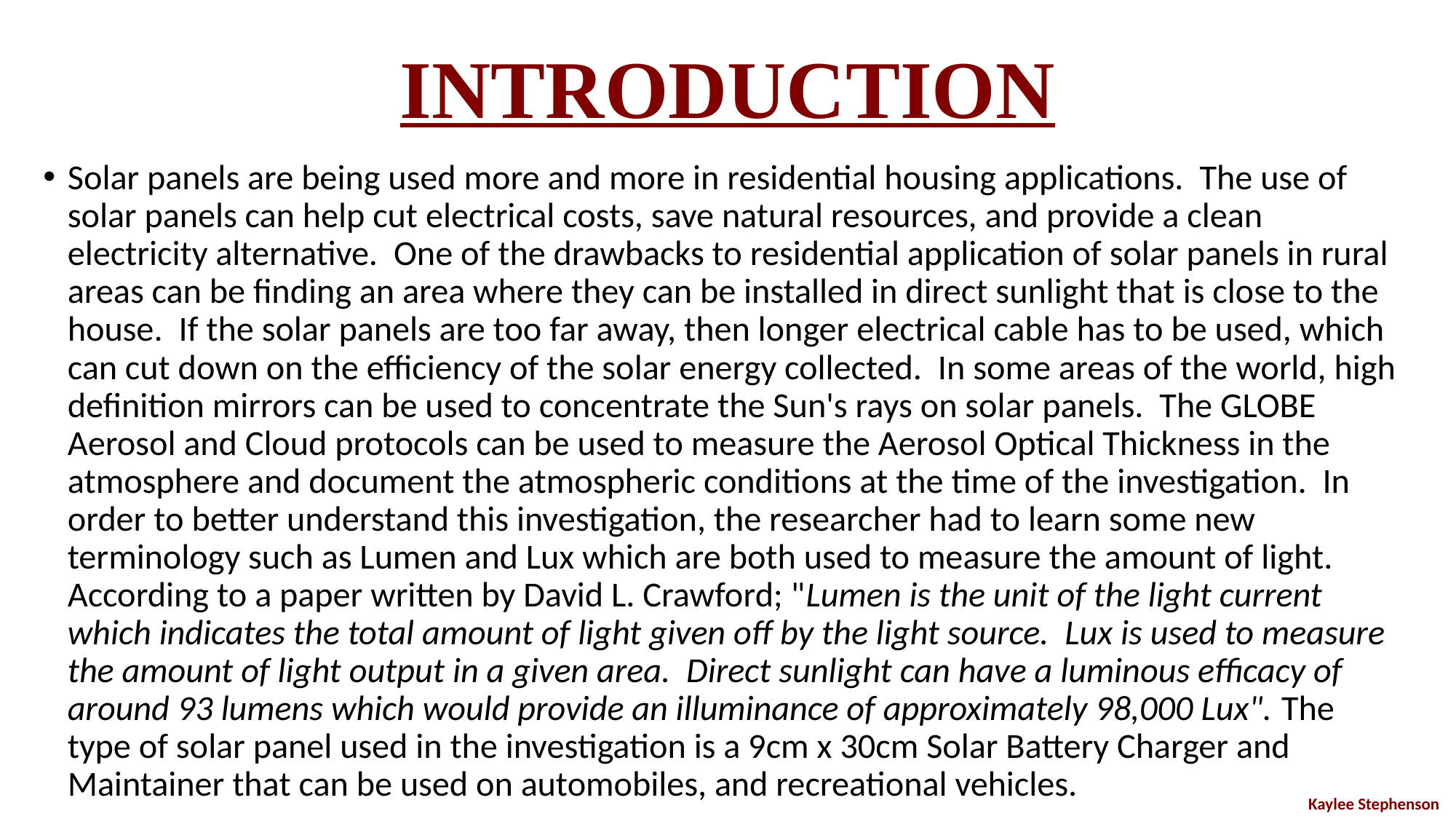

# INTRODUCTION
Solar panels are being used more and more in residential housing applications.  The use of solar panels can help cut electrical costs, save natural resources, and provide a clean electricity alternative.  One of the drawbacks to residential application of solar panels in rural areas can be finding an area where they can be installed in direct sunlight that is close to the house.  If the solar panels are too far away, then longer electrical cable has to be used, which can cut down on the efficiency of the solar energy collected.  In some areas of the world, high definition mirrors can be used to concentrate the Sun's rays on solar panels.  The GLOBE Aerosol and Cloud protocols can be used to measure the Aerosol Optical Thickness in the atmosphere and document the atmospheric conditions at the time of the investigation.  In order to better understand this investigation, the researcher had to learn some new terminology such as Lumen and Lux which are both used to measure the amount of light. According to a paper written by David L. Crawford; "Lumen is the unit of the light current which indicates the total amount of light given off by the light source.  Lux is used to measure the amount of light output in a given area.  Direct sunlight can have a luminous efficacy of around 93 lumens which would provide an illuminance of approximately 98,000 Lux". The type of solar panel used in the investigation is a 9cm x 30cm Solar Battery Charger and Maintainer that can be used on automobiles, and recreational vehicles.
Kaylee Stephenson